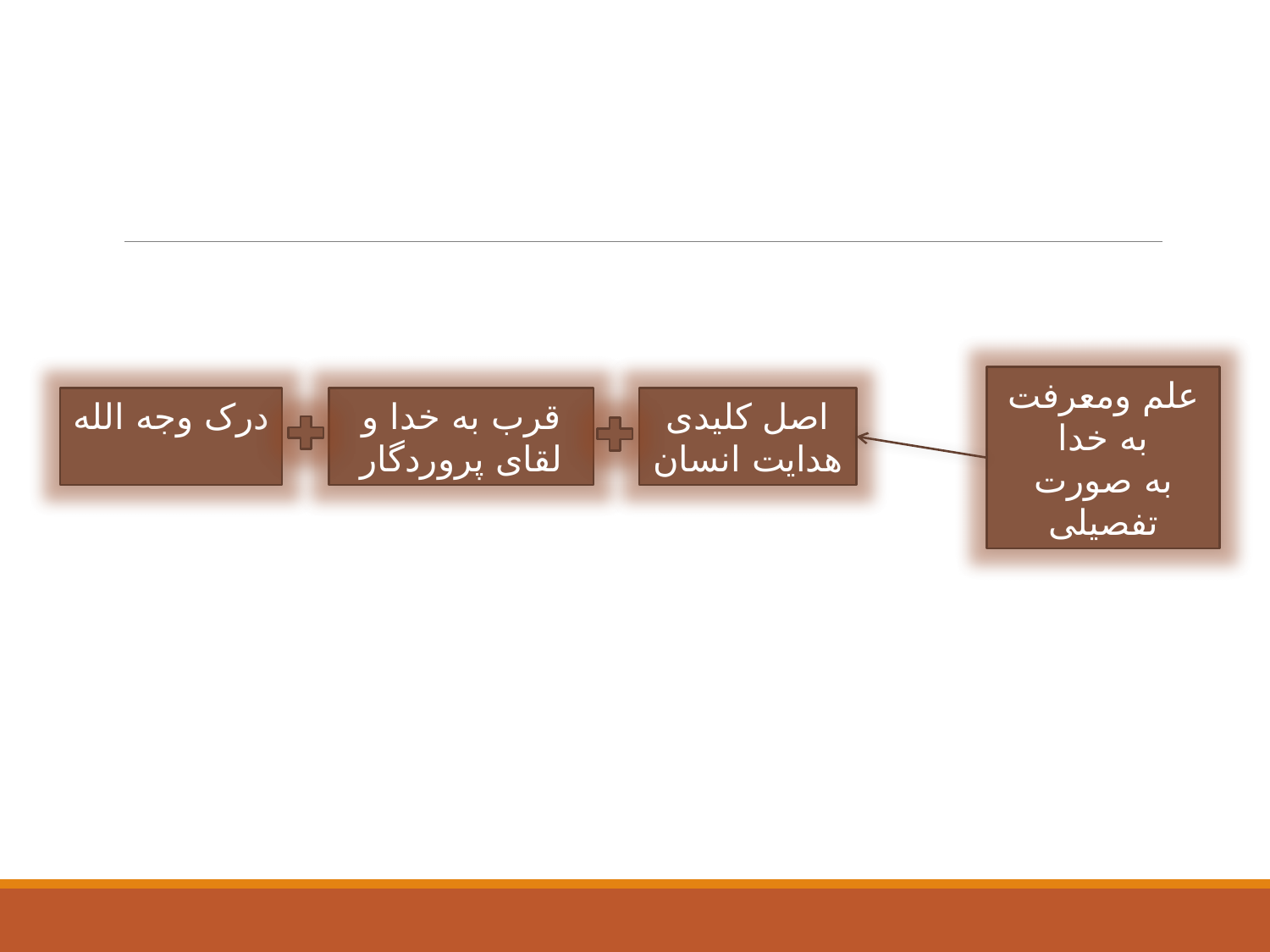

علم ومعرفت به خدا
به صورت تفصیلی
قرب به خدا و لقای پروردگار
اصل کلیدی هدایت انسان
درک وجه الله